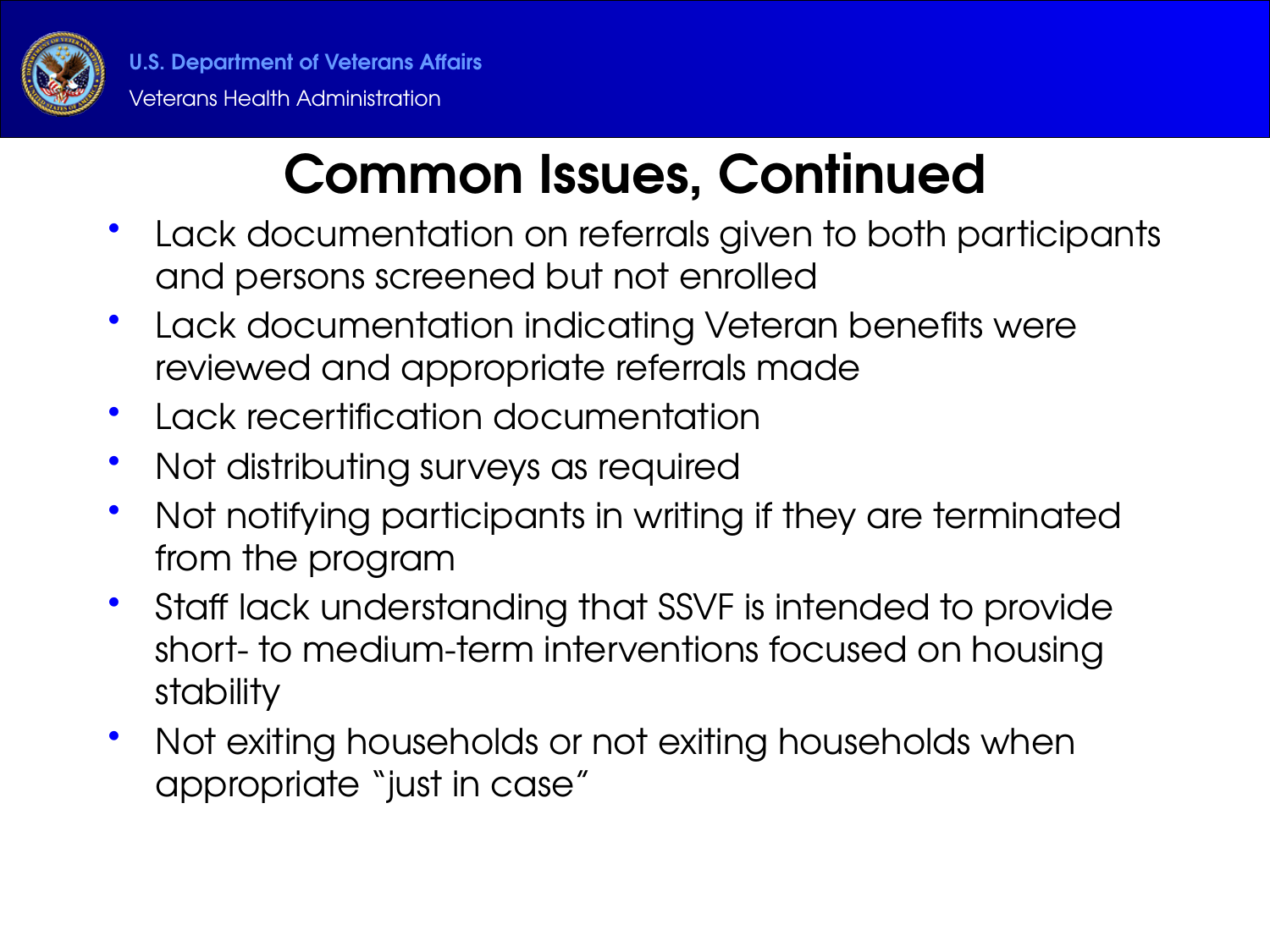

# Common Issues, Continued
Lack documentation on referrals given to both participants and persons screened but not enrolled
Lack documentation indicating Veteran benefits were reviewed and appropriate referrals made
Lack recertification documentation
Not distributing surveys as required
Not notifying participants in writing if they are terminated from the program
Staff lack understanding that SSVF is intended to provide short- to medium-term interventions focused on housing stability
Not exiting households or not exiting households when appropriate “just in case”